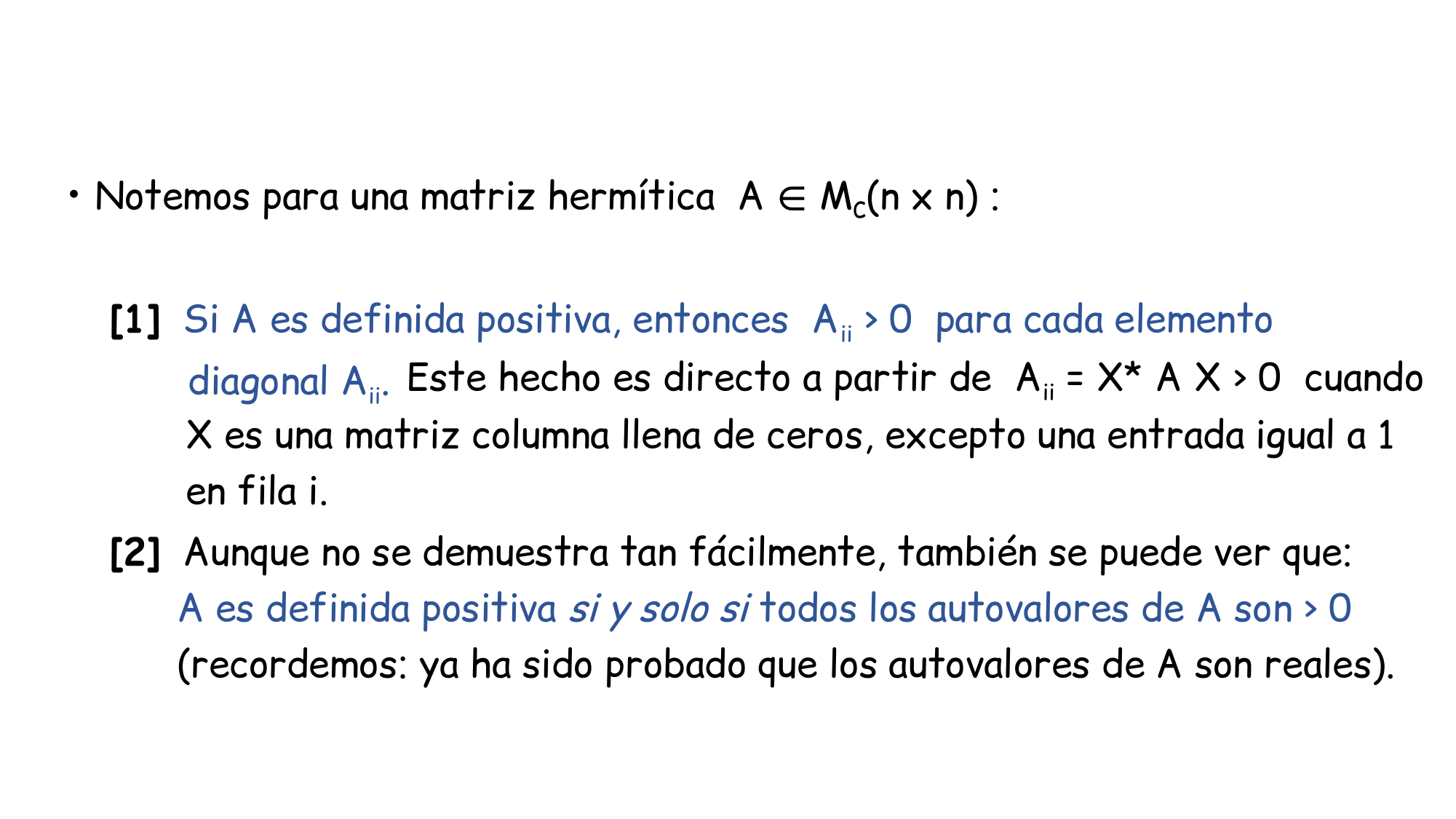

• Notemos para una matriz hermítica  A ∈ MC(n x n) :

  [1]  Si A es definida positiva, entonces  Aii > 0  para cada elemento
         diagonal Aii.

                   Este hecho es directo a partir de  Aii = X* A X > 0  cuando
 X es una matriz columna llena de ceros, excepto una entrada igual a 1
 en fila i.

  [2]  Aunque no se demuestra tan fácilmente, también se puede ver que:
        A es definida positiva si y solo si todos los autovalores de A son > 0
        (recordemos: ya ha sido probado que los autovalores de A son reales).